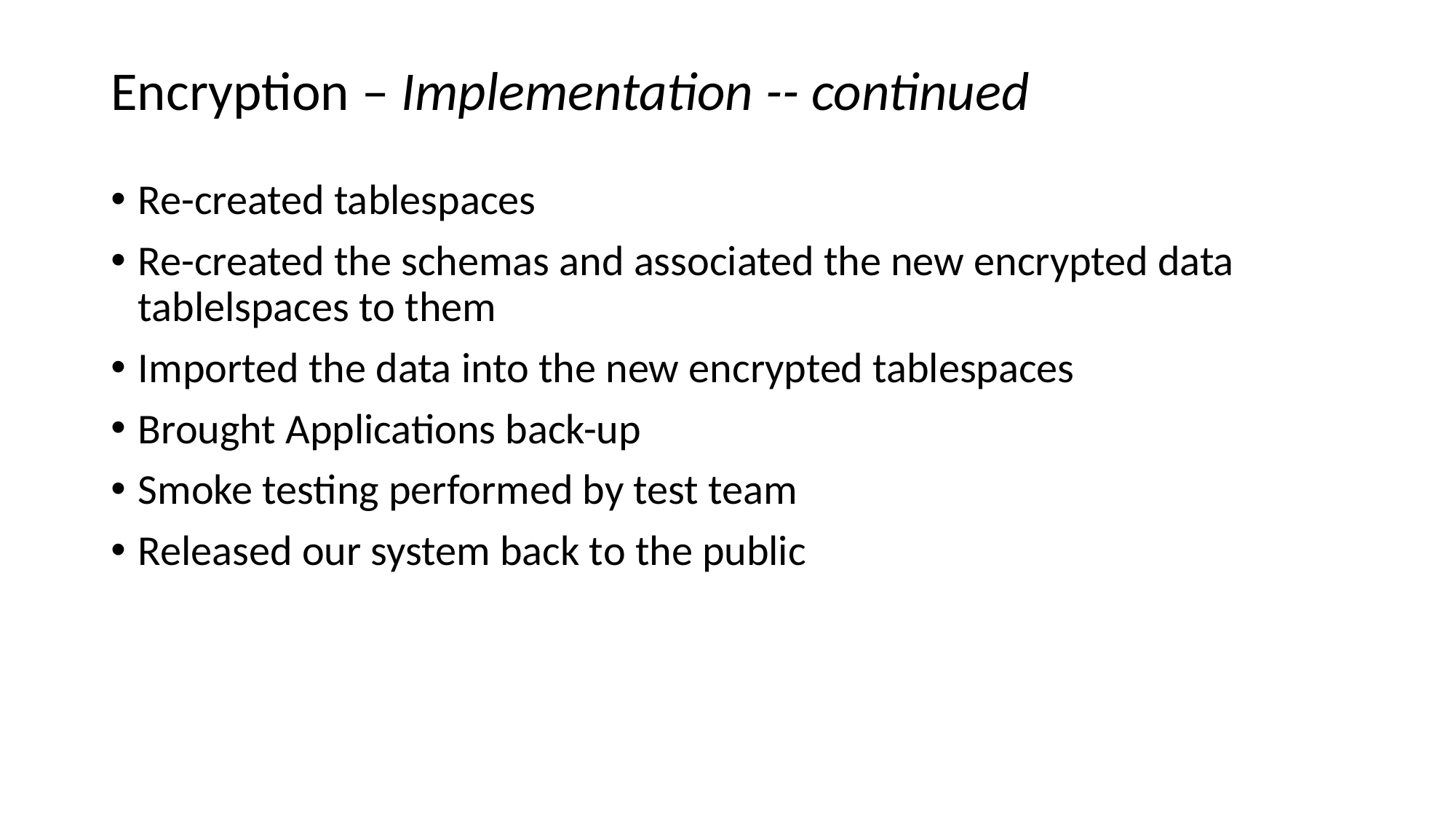

# Encryption – Implementation -- continued
Re-created tablespaces
Re-created the schemas and associated the new encrypted data tablelspaces to them
Imported the data into the new encrypted tablespaces
Brought Applications back-up
Smoke testing performed by test team
Released our system back to the public